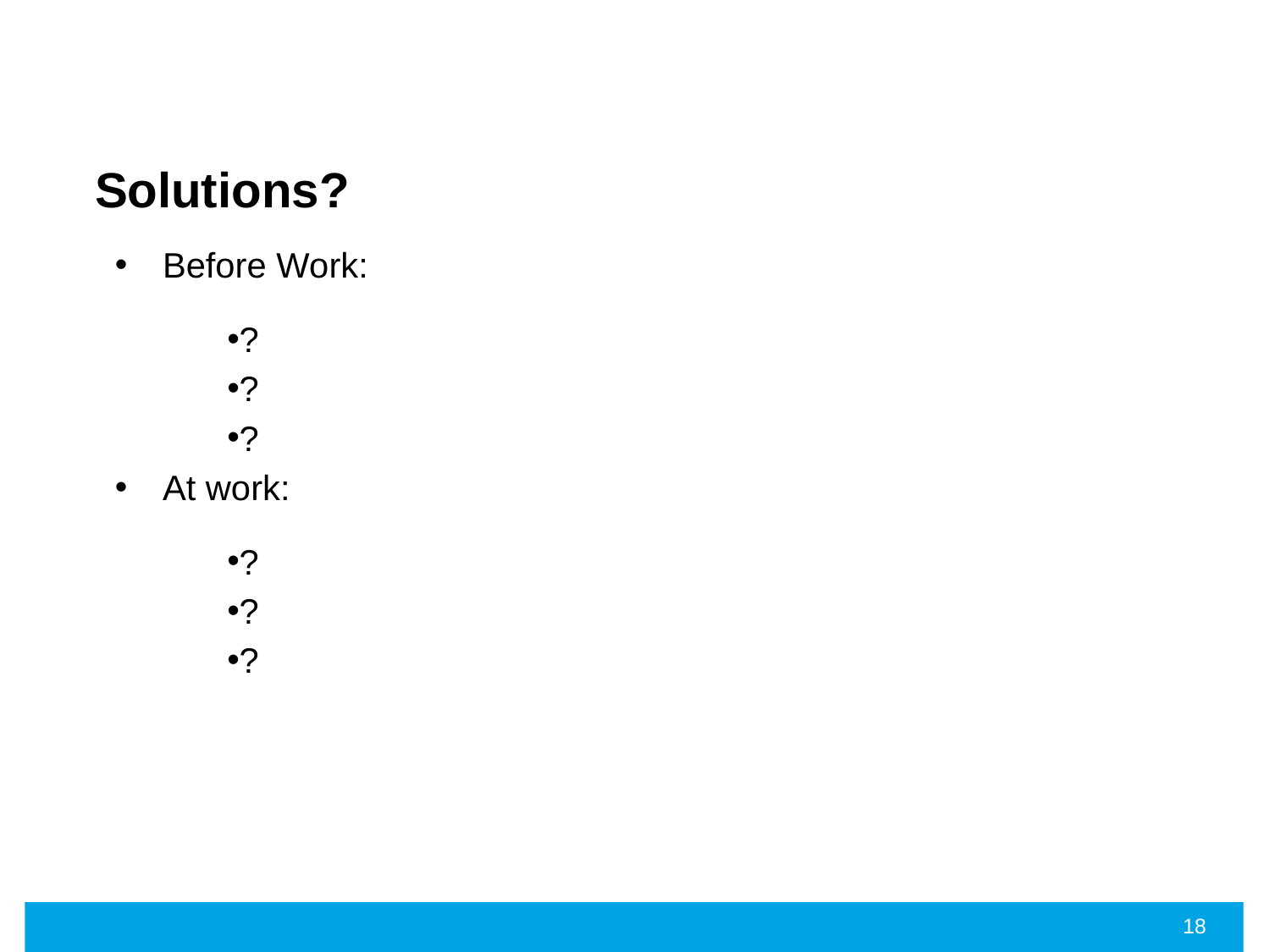

# Solutions?
Before Work:
?
?
?
At work:
?
?
?

18